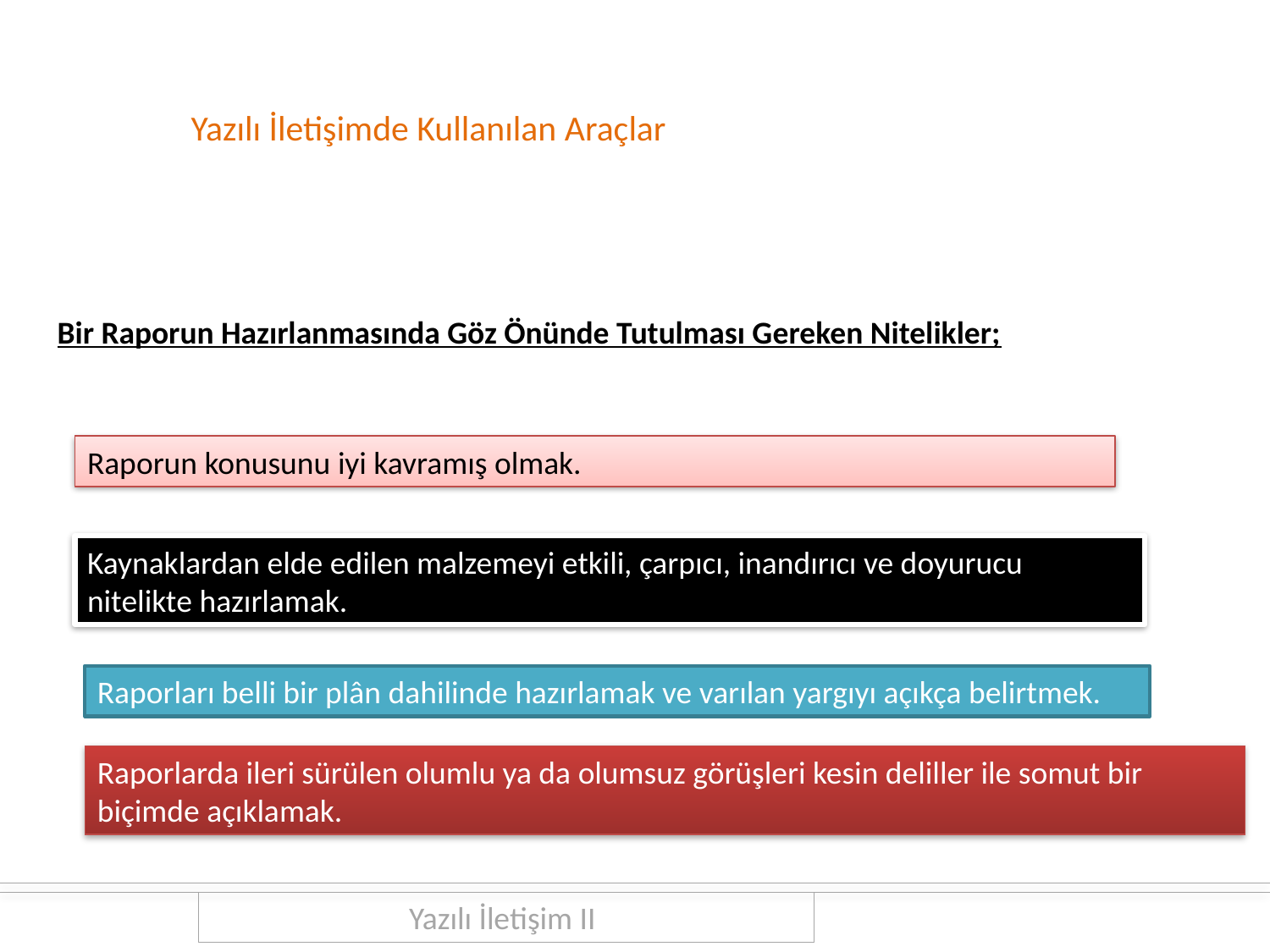

Yazılı İletişimde Kullanılan Araçlar
Bir Raporun Hazırlanmasında Göz Önünde Tutulması Gereken Nitelikler;
Raporun konusunu iyi kavramış olmak.
Kaynaklardan elde edilen malzemeyi etkili, çarpıcı, inandırıcı ve doyurucu nitelikte hazırlamak.
Raporları belli bir plân dahilinde hazırlamak ve varılan yargıyı açıkça belirtmek.
Raporlarda ileri sürülen olumlu ya da olumsuz görüşleri kesin deliller ile somut bir biçimde açıklamak.
Yazılı İletişim II